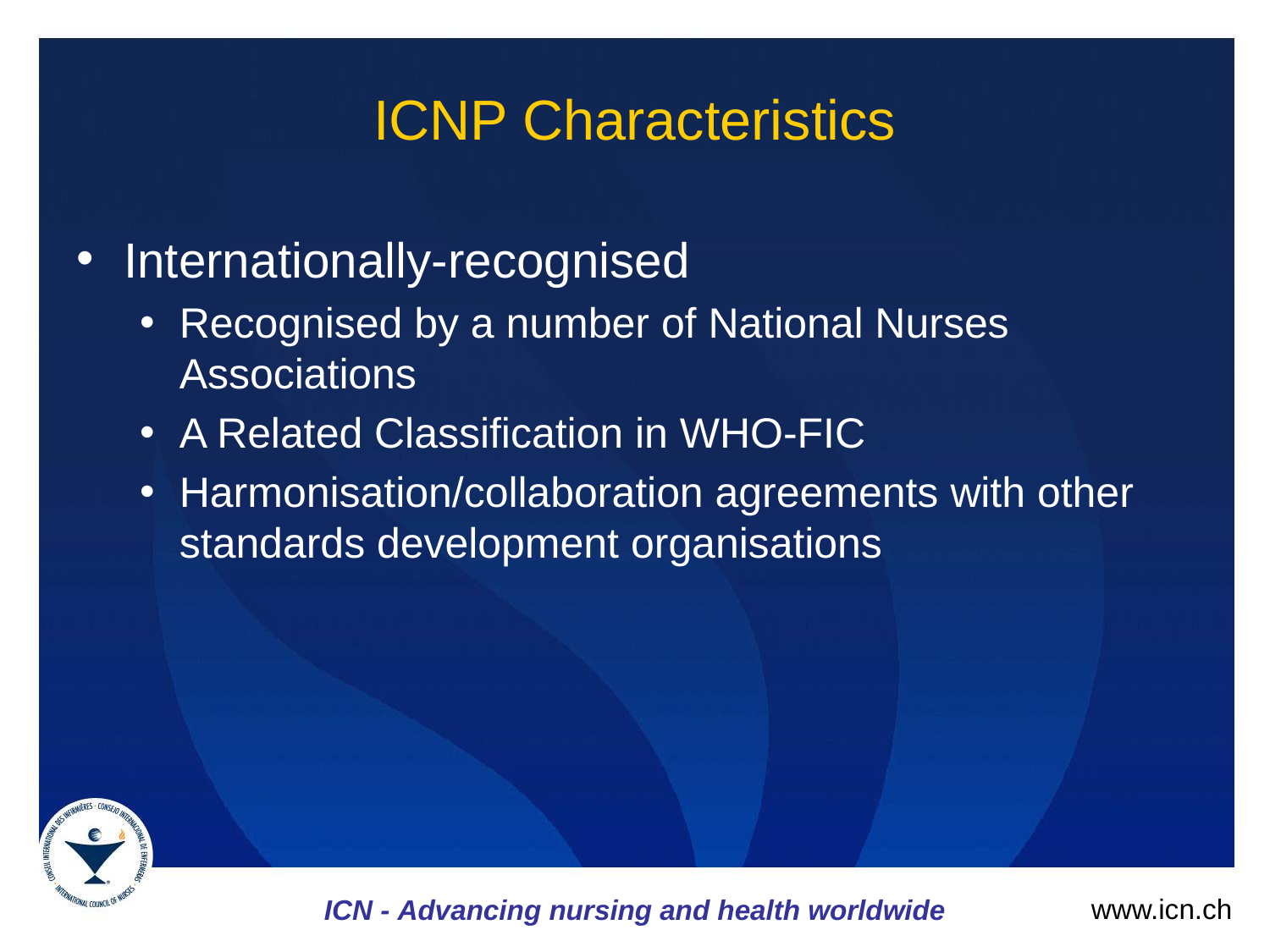

# ICNP Characteristics
Internationally-recognised
Recognised by a number of National Nurses Associations
A Related Classification in WHO-FIC
Harmonisation/collaboration agreements with other standards development organisations